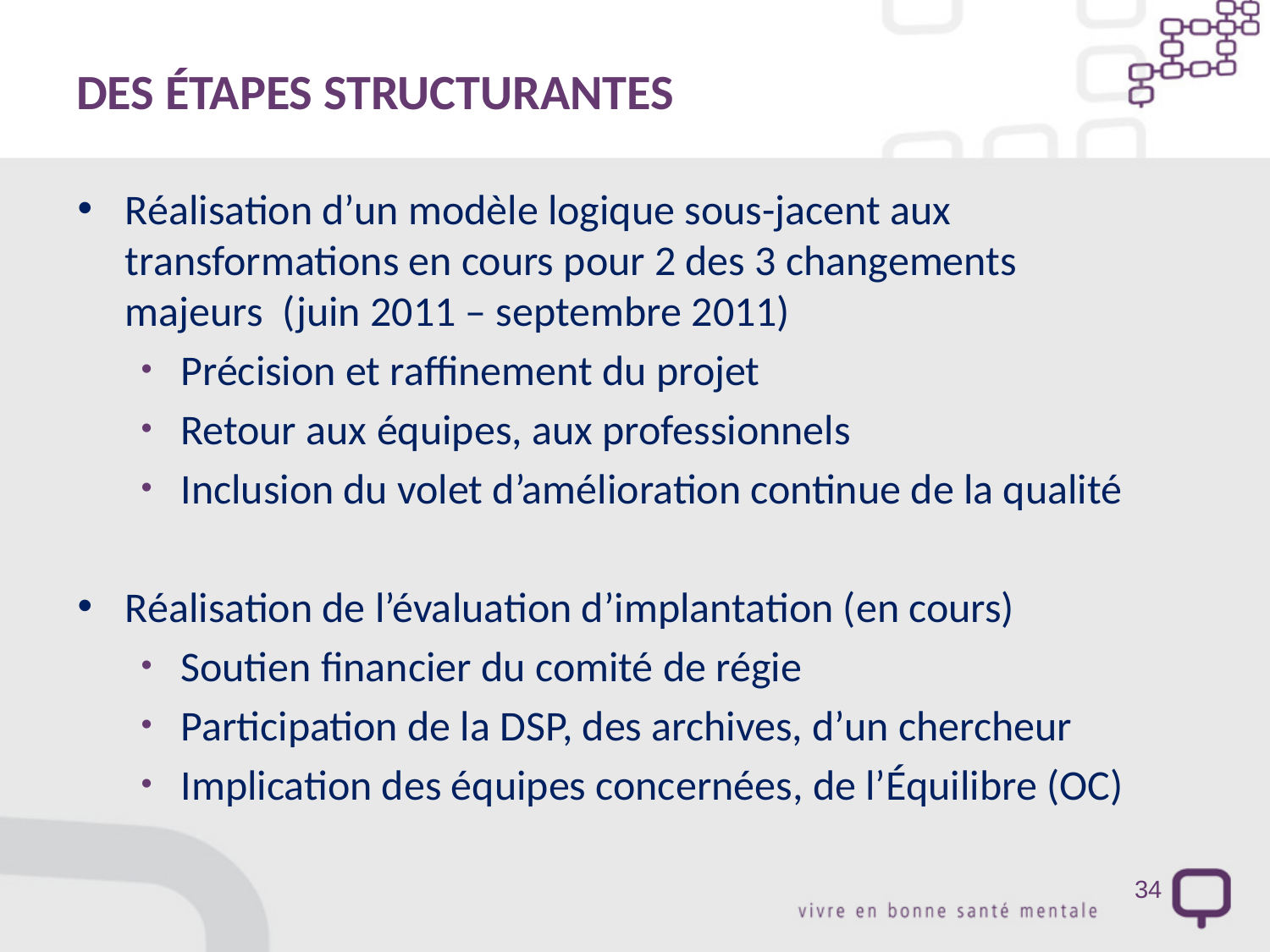

# DES ÉTAPES STRUCTURANTES
Réalisation d’un modèle logique sous-jacent aux transformations en cours pour 2 des 3 changements majeurs  (juin 2011 – septembre 2011)
Précision et raffinement du projet
Retour aux équipes, aux professionnels
Inclusion du volet d’amélioration continue de la qualité

Réalisation de l’évaluation d’implantation (en cours)
Soutien financier du comité de régie
Participation de la DSP, des archives, d’un chercheur
Implication des équipes concernées, de l’Équilibre (OC)

34